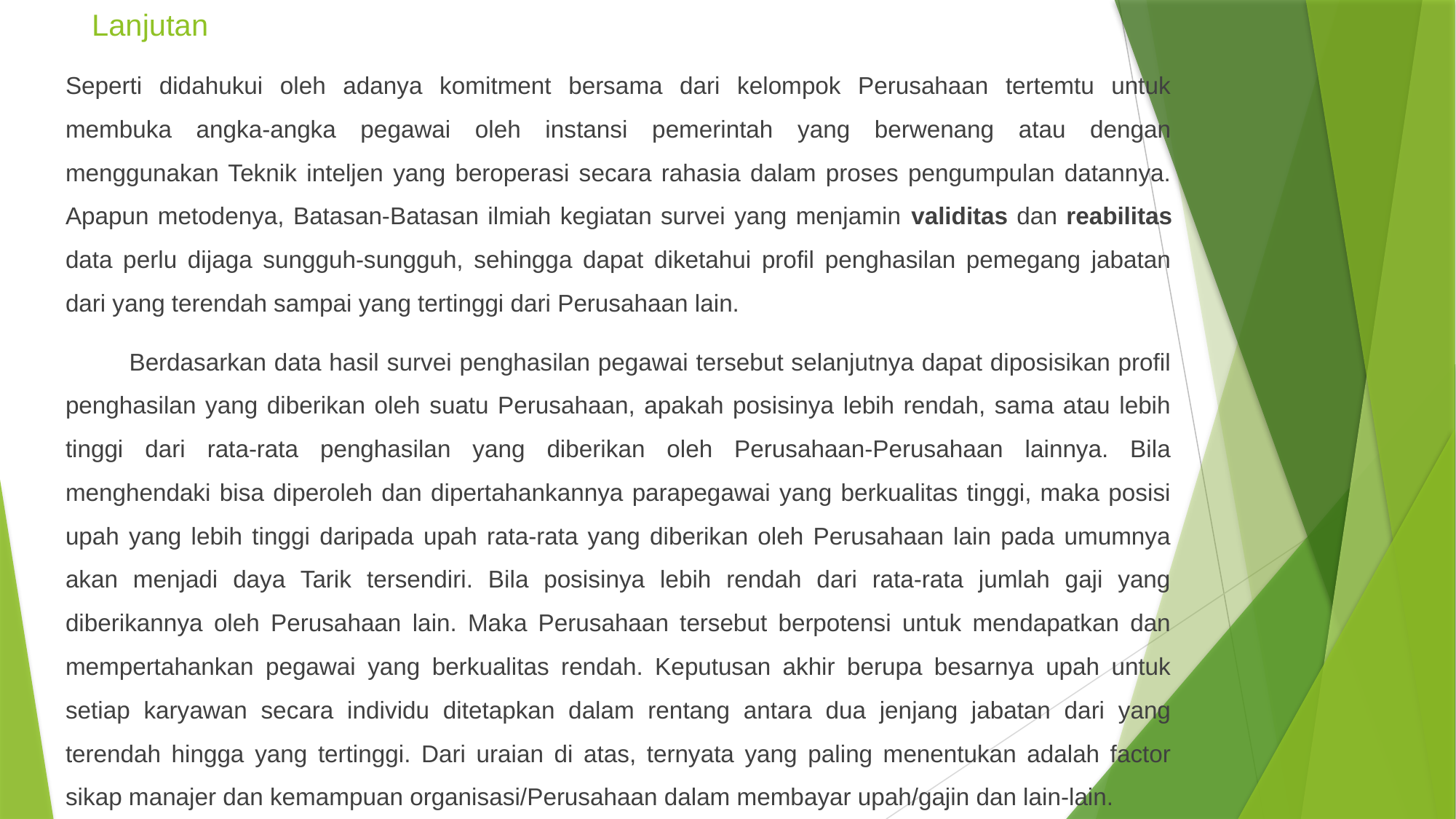

# Lanjutan
Seperti didahukui oleh adanya komitment bersama dari kelompok Perusahaan tertemtu untuk membuka angka-angka pegawai oleh instansi pemerintah yang berwenang atau dengan menggunakan Teknik inteljen yang beroperasi secara rahasia dalam proses pengumpulan datannya. Apapun metodenya, Batasan-Batasan ilmiah kegiatan survei yang menjamin validitas dan reabilitas data perlu dijaga sungguh-sungguh, sehingga dapat diketahui profil penghasilan pemegang jabatan dari yang terendah sampai yang tertinggi dari Perusahaan lain.
        Berdasarkan data hasil survei penghasilan pegawai tersebut selanjutnya dapat diposisikan profil penghasilan yang diberikan oleh suatu Perusahaan, apakah posisinya lebih rendah, sama atau lebih tinggi dari rata-rata penghasilan yang diberikan oleh Perusahaan-Perusahaan lainnya. Bila menghendaki bisa diperoleh dan dipertahankannya parapegawai yang berkualitas tinggi, maka posisi upah yang lebih tinggi daripada upah rata-rata yang diberikan oleh Perusahaan lain pada umumnya akan menjadi daya Tarik tersendiri. Bila posisinya lebih rendah dari rata-rata jumlah gaji yang diberikannya oleh Perusahaan lain. Maka Perusahaan tersebut berpotensi untuk mendapatkan dan mempertahankan pegawai yang berkualitas rendah. Keputusan akhir berupa besarnya upah untuk setiap karyawan secara individu ditetapkan dalam rentang antara dua jenjang jabatan dari yang terendah hingga yang tertinggi. Dari uraian di atas, ternyata yang paling menentukan adalah factor sikap manajer dan kemampuan organisasi/Perusahaan dalam membayar upah/gajin dan lain-lain.